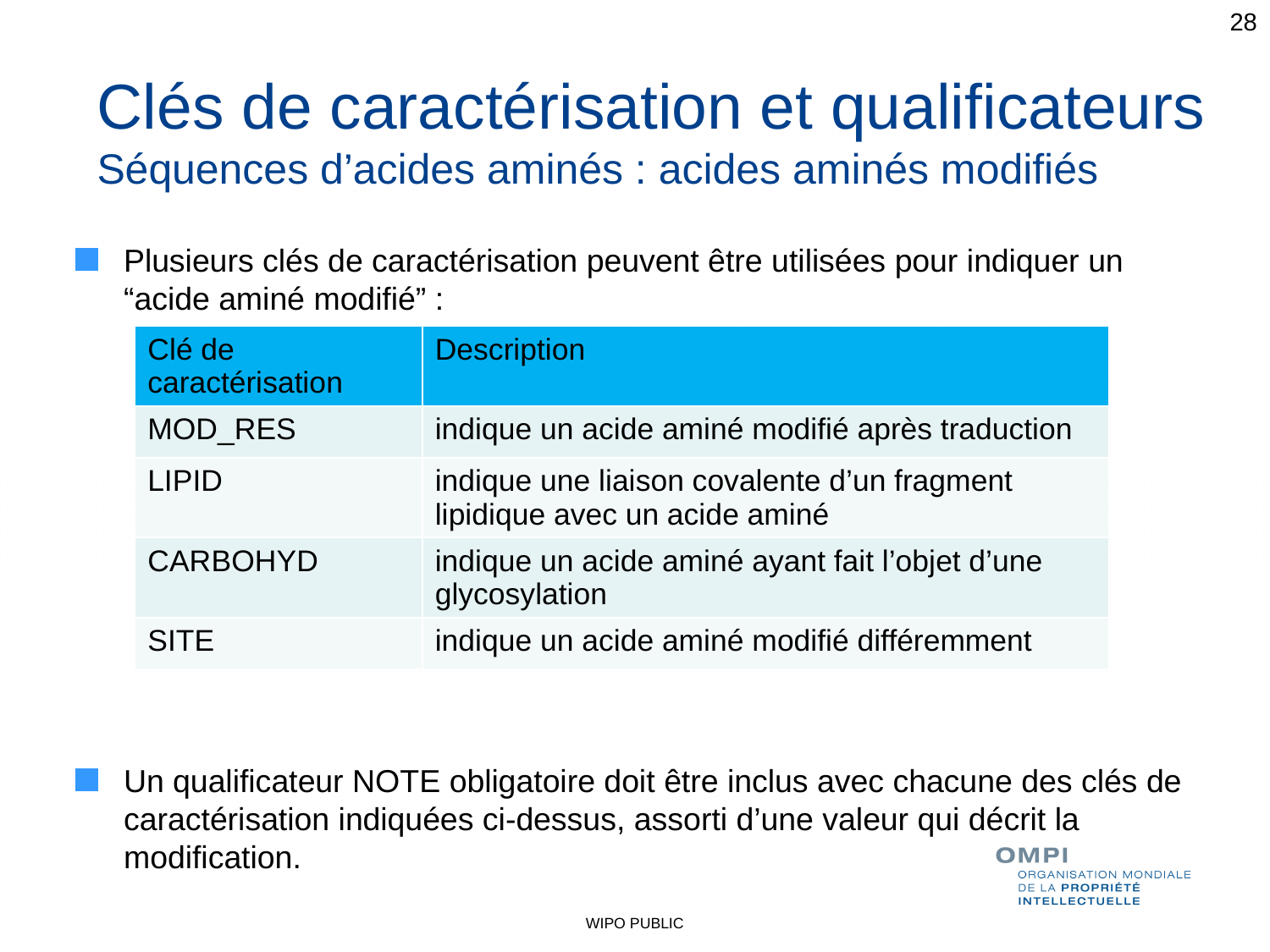

28
Clés de caractérisation et qualificateurs
Séquences d’acides aminés : acides aminés modifiés
Plusieurs clés de caractérisation peuvent être utilisées pour indiquer un “acide aminé modifié” :

Un qualificateur NOTE obligatoire doit être inclus avec chacune des clés de caractérisation indiquées ci-dessus, assorti d’une valeur qui décrit la modification.
| Clé de caractérisation | Description |
| --- | --- |
| MOD\_RES | indique un acide aminé modifié après traduction |
| LIPID | indique une liaison covalente d’un fragment lipidique avec un acide aminé |
| CARBOHYD | indique un acide aminé ayant fait l’objet d’une glycosylation |
| SITE | indique un acide aminé modifié différemment |